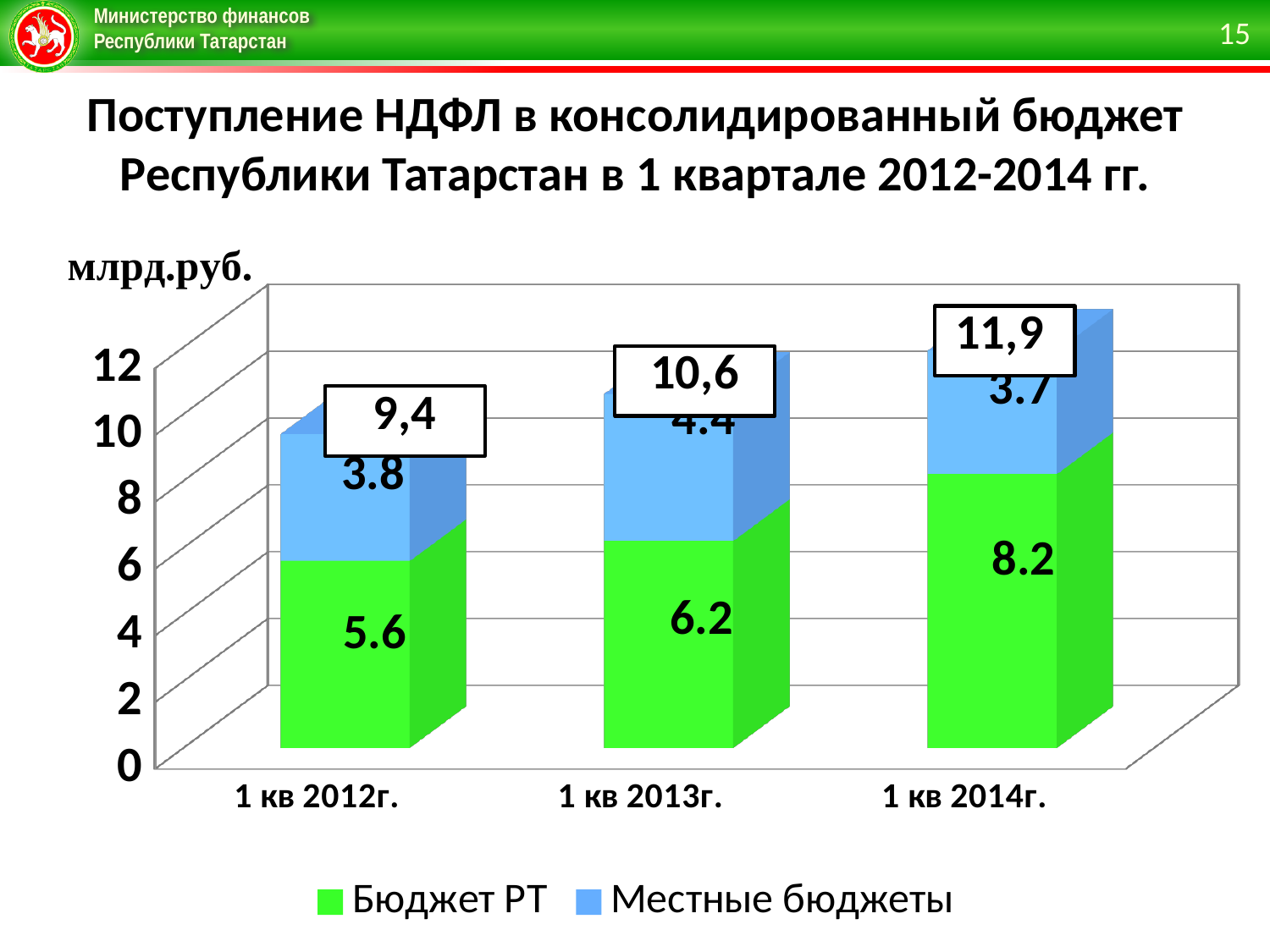

15
Поступление НДФЛ в консолидированный бюджет Республики Татарстан в 1 квартале 2012-2014 гг.

[unsupported chart]